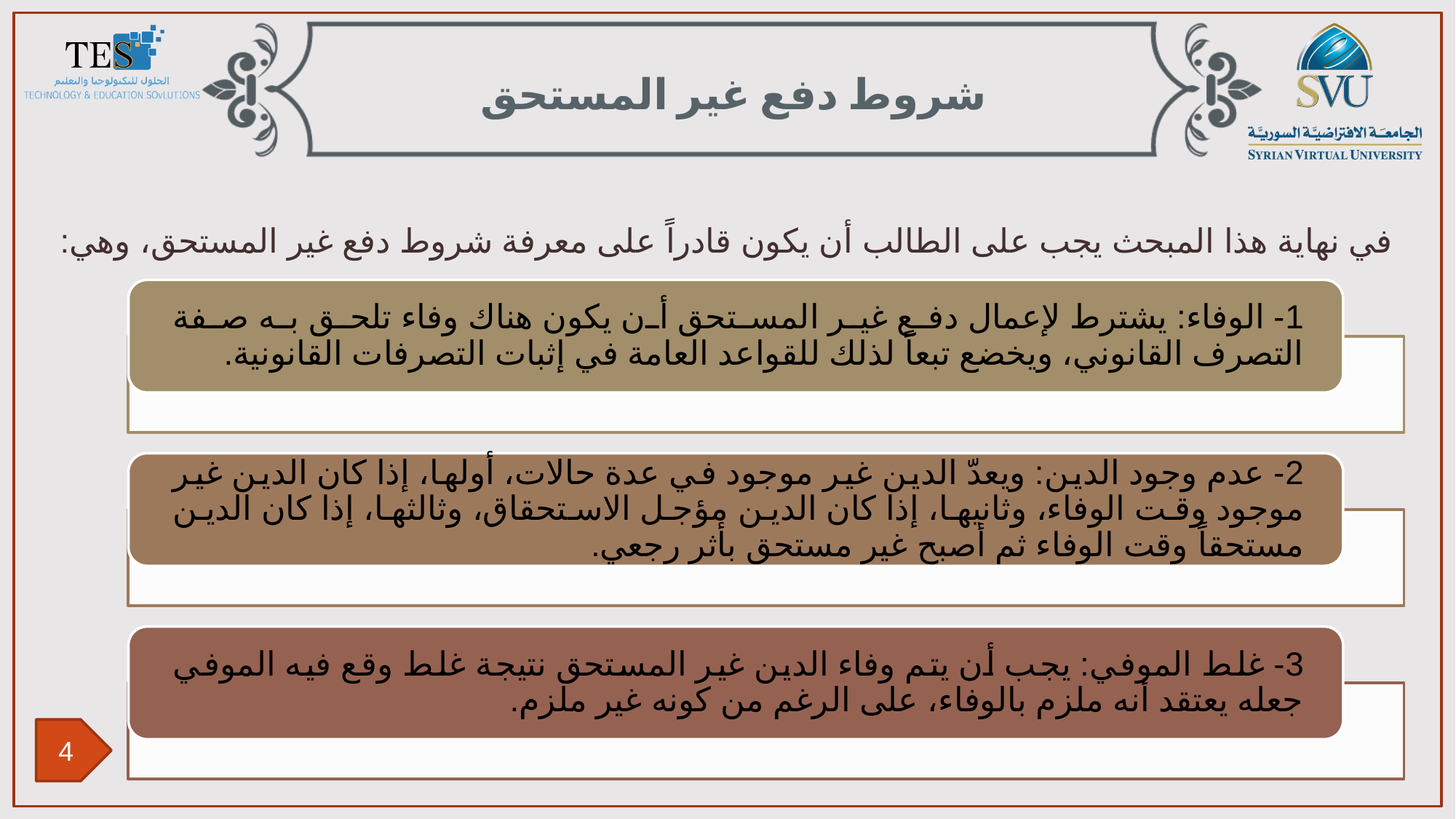

شروط دفع غير المستحق
في نهاية هذا المبحث يجب على الطالب أن يكون قادراً على معرفة شروط دفع غير المستحق، وهي:

1- الوفاء: يشترط لإعمال دفع غير المستحق أن يكون هناك وفاء تلحق به صفة التصرف القانوني، ويخضع تبعاً لذلك للقواعد العامة في إثبات التصرفات القانونية.
2- عدم وجود الدين: ويعدّ الدين غير موجود في عدة حالات، أولها، إذا كان الدين غير موجود وقت الوفاء، وثانيها، إذا كان الدين مؤجل الاستحقاق، وثالثها، إذا كان الدين مستحقاً وقت الوفاء ثم أصبح غير مستحق بأثر رجعي.
3- غلط الموفي: يجب أن يتم وفاء الدين غير المستحق نتيجة غلط وقع فيه الموفي جعله يعتقد أنه ملزم بالوفاء، على الرغم من كونه غير ملزم.